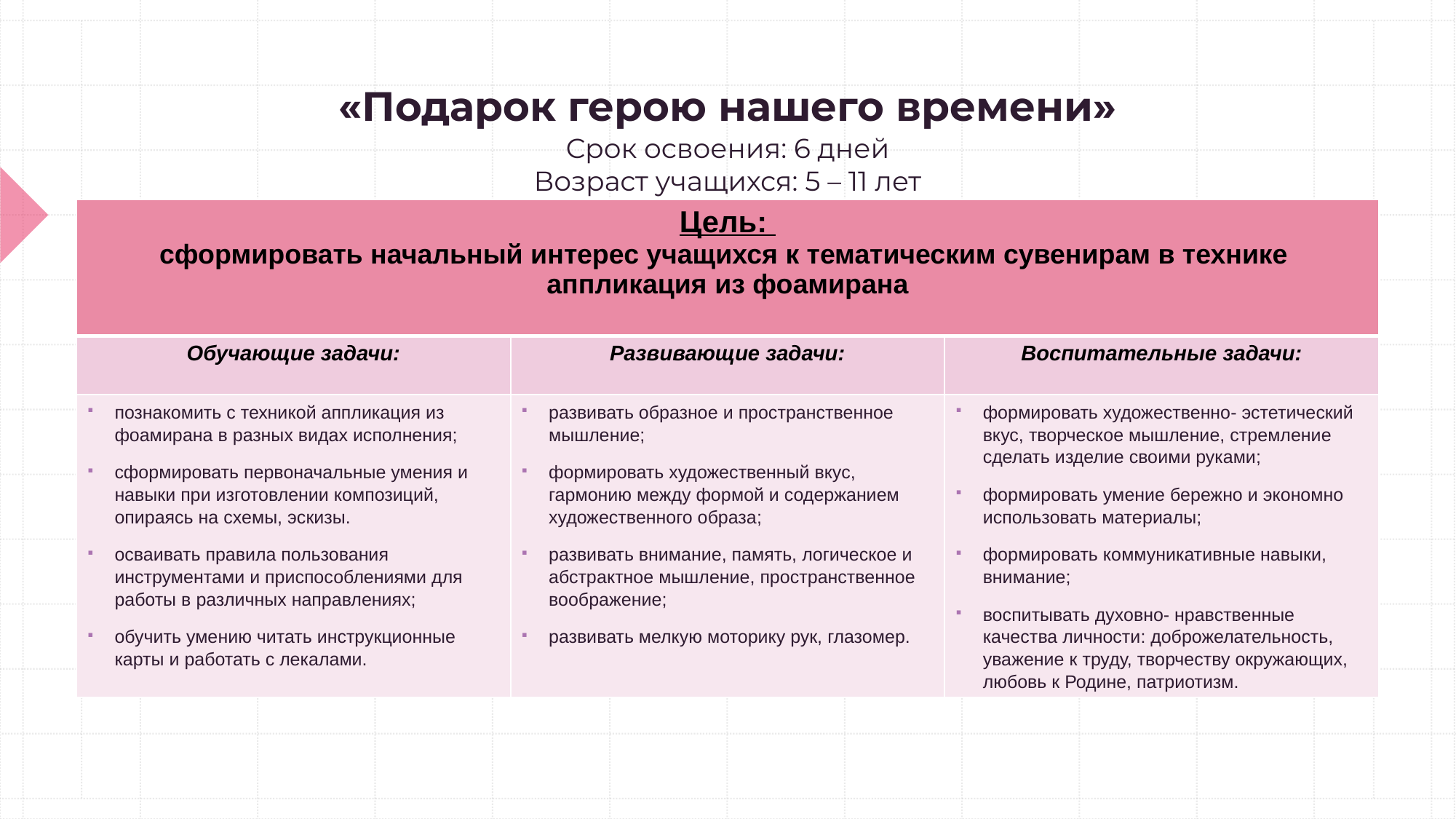

# «Подарок герою нашего времени» Срок освоения: 6 дней Возраст учащихся: 5 – 11 лет
| Цель: сформировать начальный интерес учащихся к тематическим сувенирам в технике аппликация из фоамирана |  |  |
| --- | --- | --- |
| Обучающие задачи: | Развивающие задачи: | Воспитательные задачи: |
| познакомить с техникой аппликация из фоамирана в разных видах исполнения; сформировать первоначальные умения и навыки при изготовлении композиций, опираясь на схемы, эскизы. осваивать правила пользования инструментами и приспособлениями для работы в различных направлениях; обучить умению читать инструкционные карты и работать с лекалами. | развивать образное и пространственное мышление; формировать художественный вкус, гармонию между формой и содержанием художественного образа; развивать внимание, память, логическое и абстрактное мышление, пространственное воображение; развивать мелкую моторику рук, глазомер. | формировать художественно- эстетический вкус, творческое мышление, стремление сделать изделие своими руками; формировать умение бережно и экономно использовать материалы; формировать коммуникативные навыки, внимание; воспитывать духовно- нравственные качества личности: доброжелательность, уважение к труду, творчеству окружающих, любовь к Родине, патриотизм. |